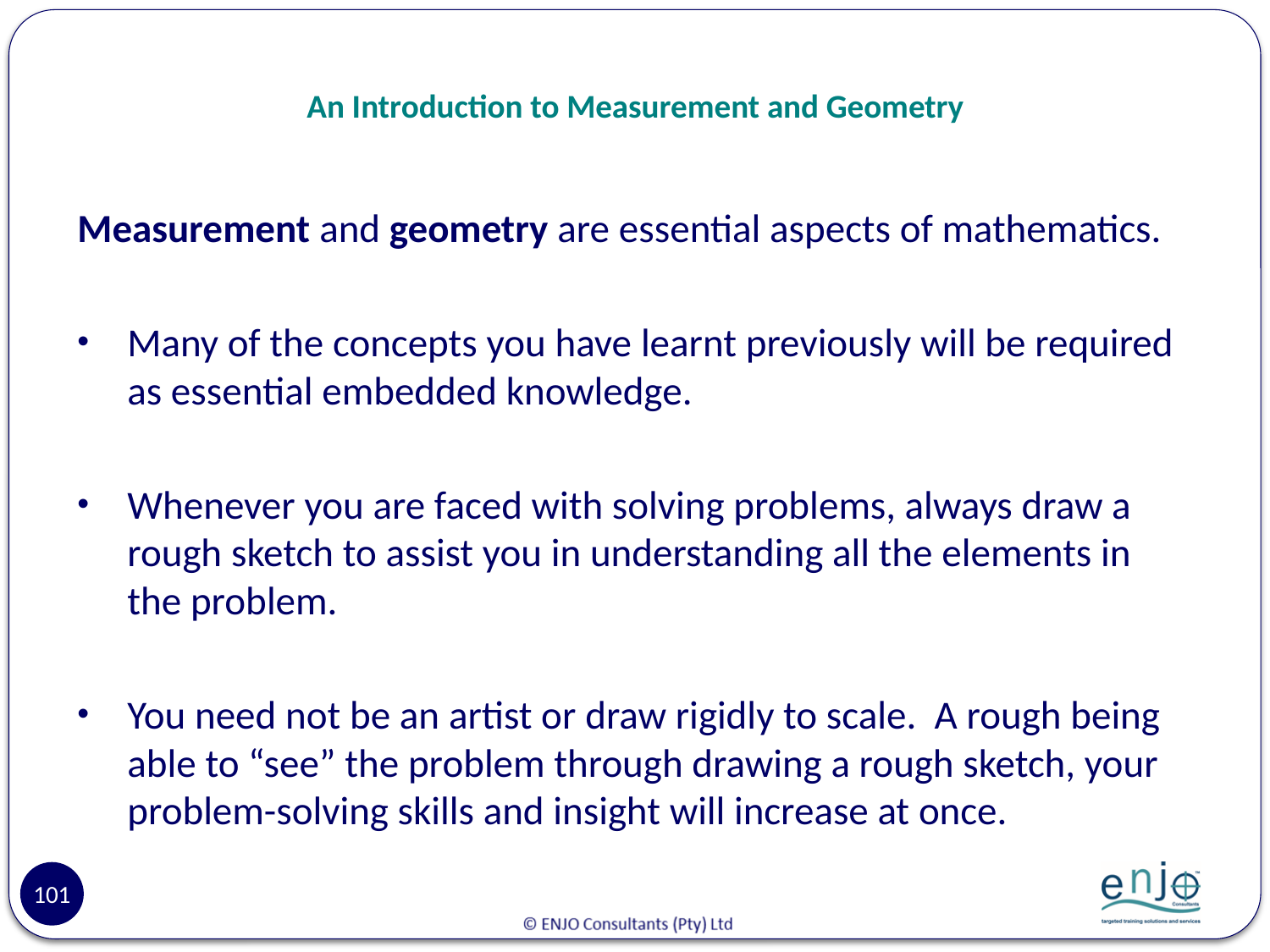

# An Introduction to Measurement and Geometry
Measurement and geometry are essential aspects of mathematics.

Many of the concepts you have learnt previously will be required as essential embedded knowledge.

Whenever you are faced with solving problems, always draw a rough sketch to assist you in understanding all the elements in the problem.

You need not be an artist or draw rigidly to scale.  A rough being able to “see” the problem through drawing a rough sketch, your problem-solving skills and insight will increase at once.

101